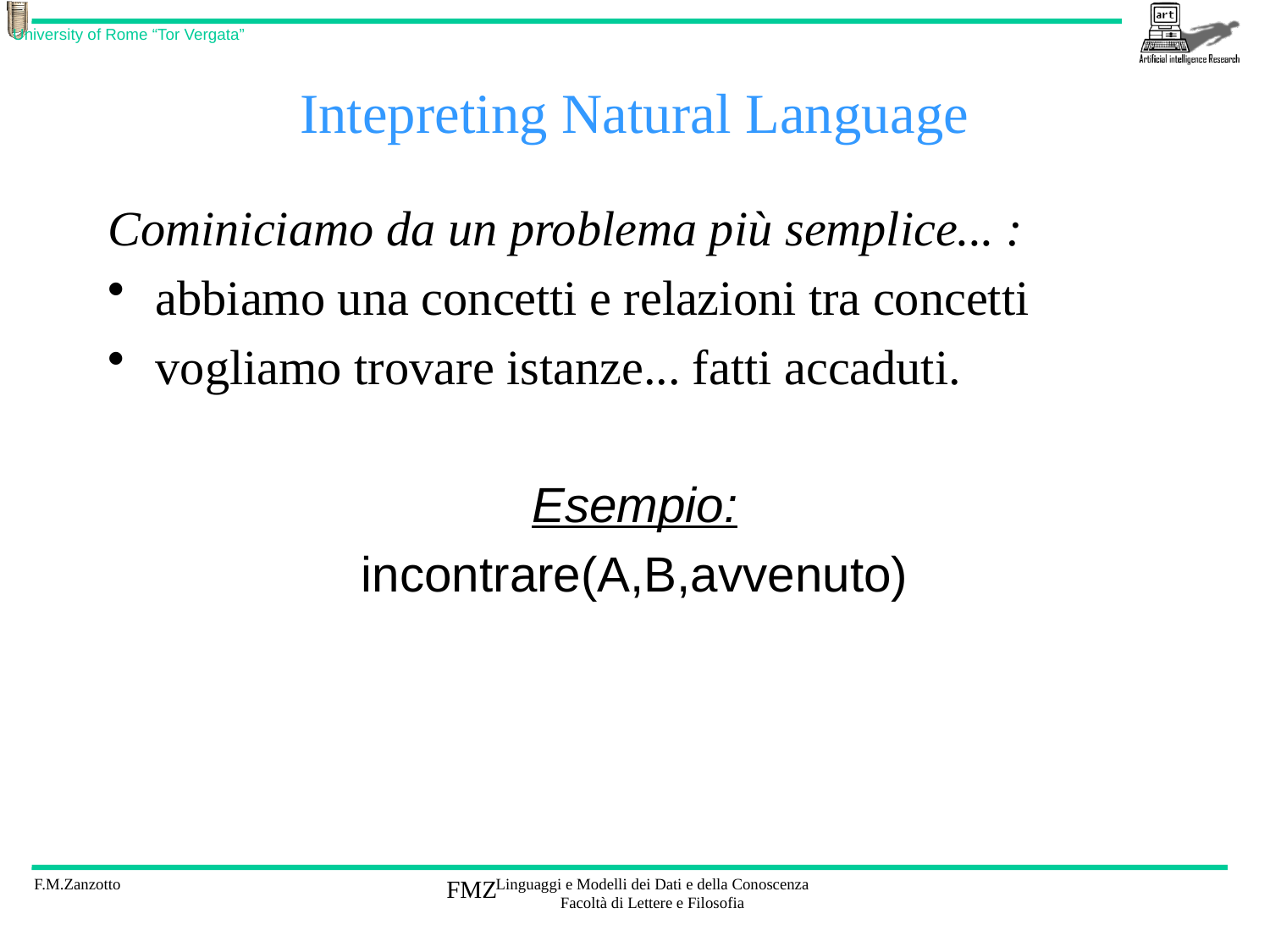

# Intepreting Natural Language
Cominiciamo da un problema più semplice... :
abbiamo una concetti e relazioni tra concetti
vogliamo trovare istanze... fatti accaduti.

Esempio:
incontrare(A,B,avvenuto)
FMZ